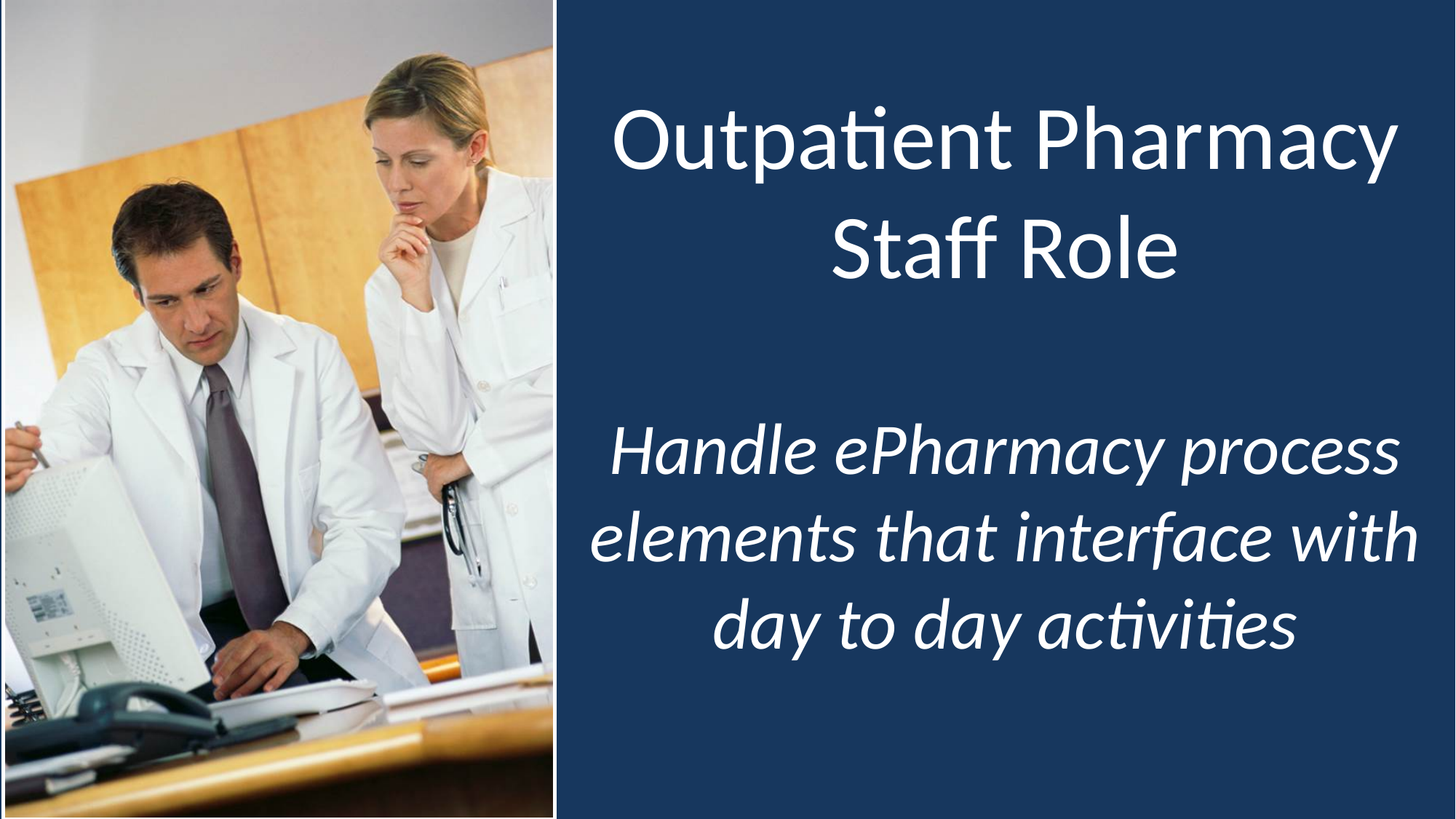

# Outpatient Pharmacy Staff Role
Handle ePharmacy process elements that interface with day to day activities